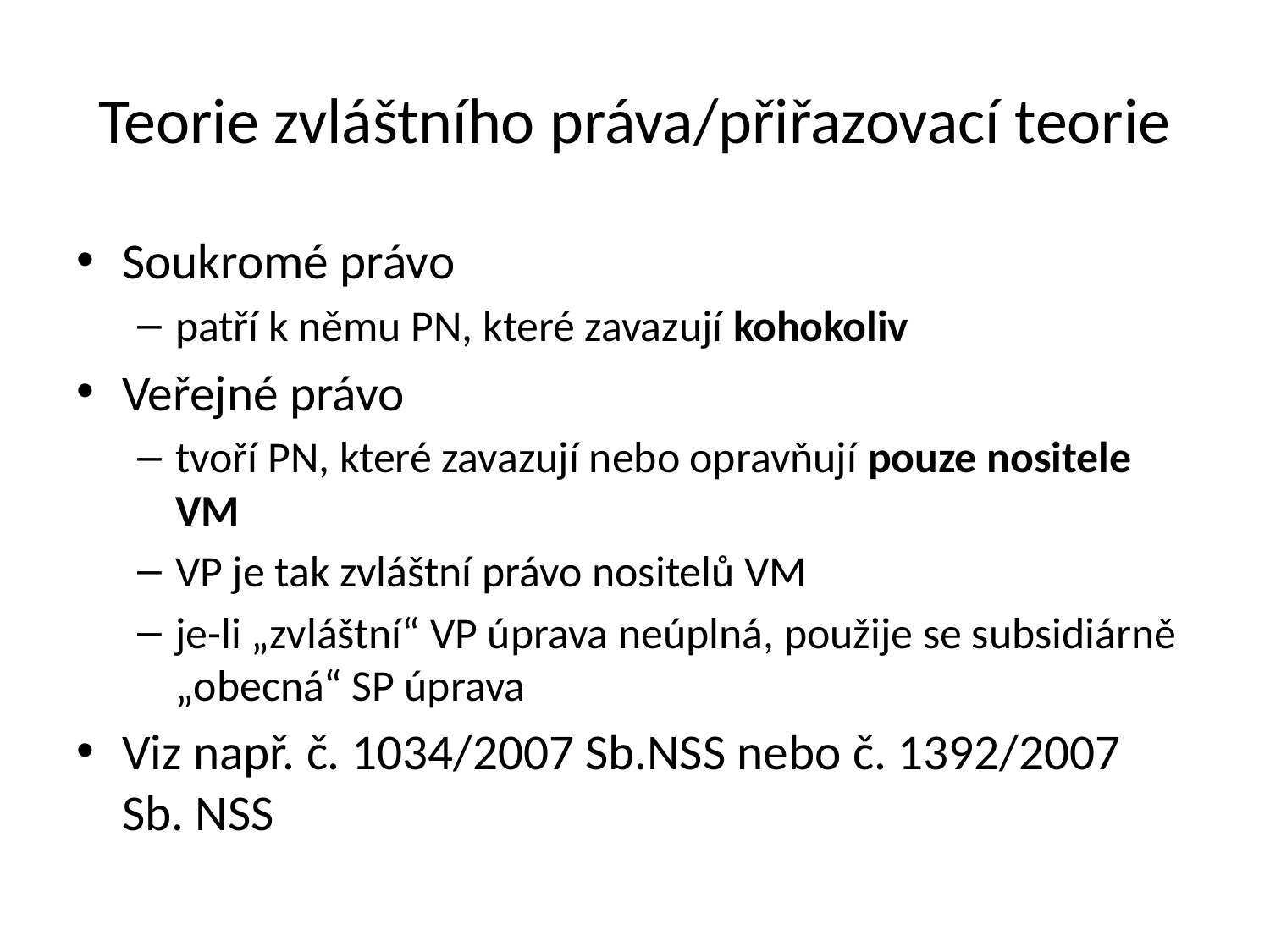

# Teorie zvláštního práva/přiřazovací teorie
Soukromé právo
patří k němu PN, které zavazují kohokoliv
Veřejné právo
tvoří PN, které zavazují nebo opravňují pouze nositele VM
VP je tak zvláštní právo nositelů VM
je-li „zvláštní“ VP úprava neúplná, použije se subsidiárně „obecná“ SP úprava
Viz např. č. 1034/2007 Sb.NSS nebo č. 1392/2007 Sb. NSS